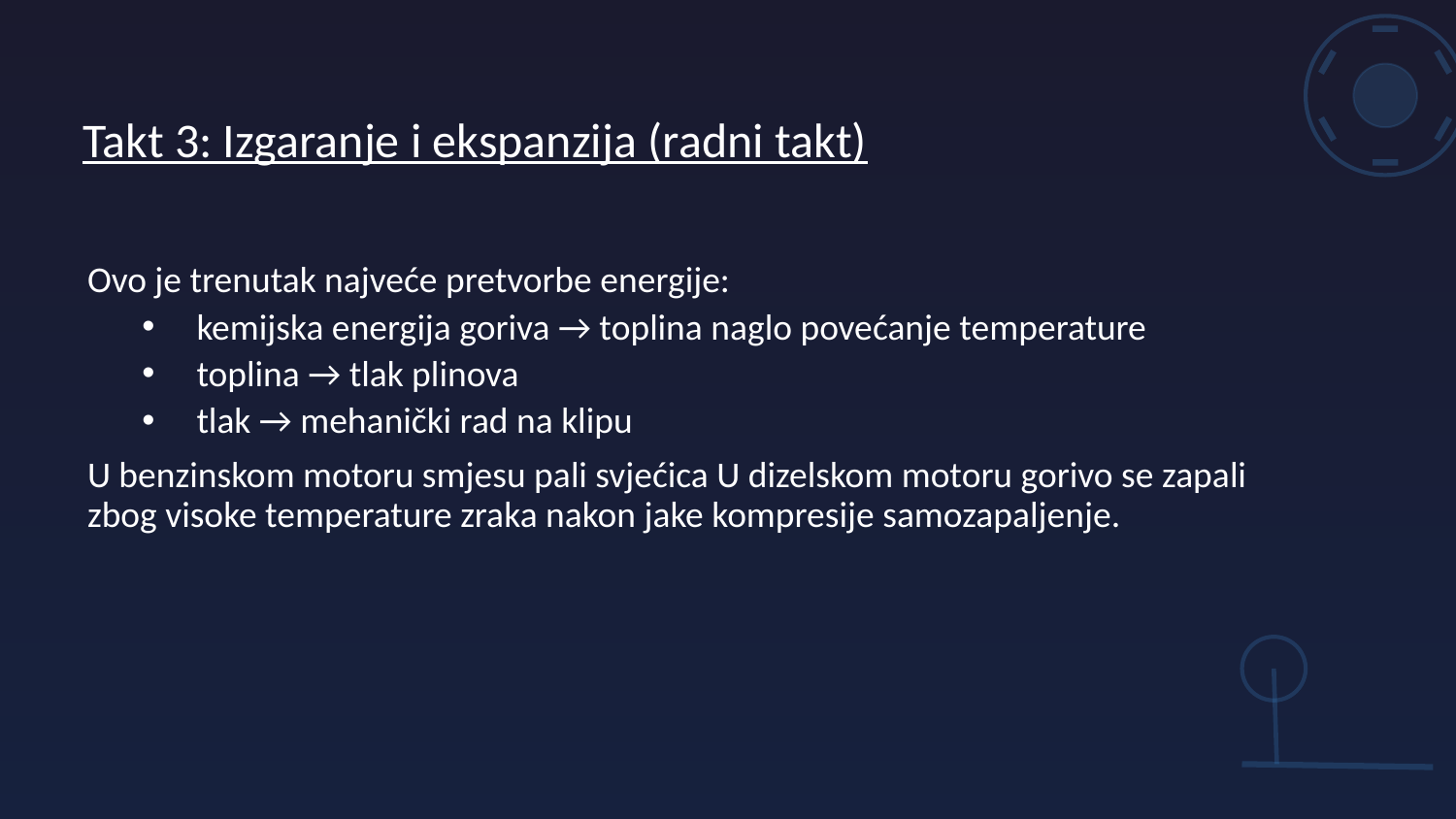

Takt 3: Izgaranje i ekspanzija (radni takt)

Ovo je trenutak najveće pretvorbe energije:
kemijska energija goriva → toplina naglo povećanje temperature
toplina → tlak plinova
tlak → mehanički rad na klipu
U benzinskom motoru smjesu pali svjećica U dizelskom motoru gorivo se zapali zbog visoke temperature zraka nakon jake kompresije samozapaljenje.